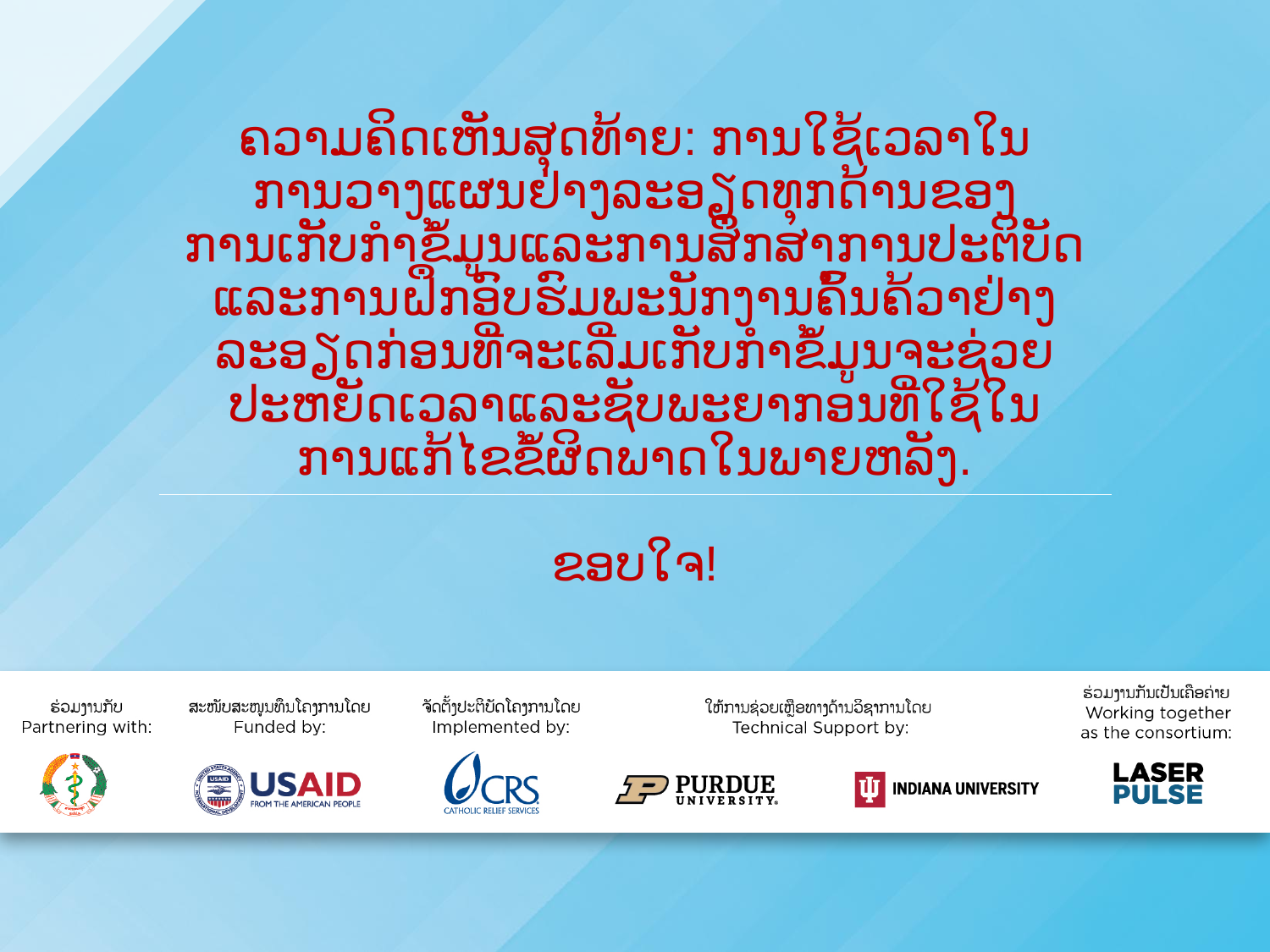

# ຄວາມຄິດເຫັນສຸດທ້າຍ: ການໃຊ້ເວລາໃນການວາງແຜນຢ່າງລະອຽດທຸກດ້ານຂອງການເກັບກໍາຂໍ້ມູນແລະການສຶກສາການປະຕິບັດແລະການຝຶກອົບຮົມພະນັກງານຄົ້ນຄ້ວາຢ່າງລະອຽດກ່ອນທີ່ຈະເລີ່ມເກັບກໍາຂໍ້ມູນຈະຊ່ວຍປະຫຍັດເວລາແລະຊັບພະຍາກອນທີ່ໃຊ້ໃນການແກ້ໄຂຂໍ້ຜິດພາດໃນພາຍຫລັງ. ຂອບໃຈ!